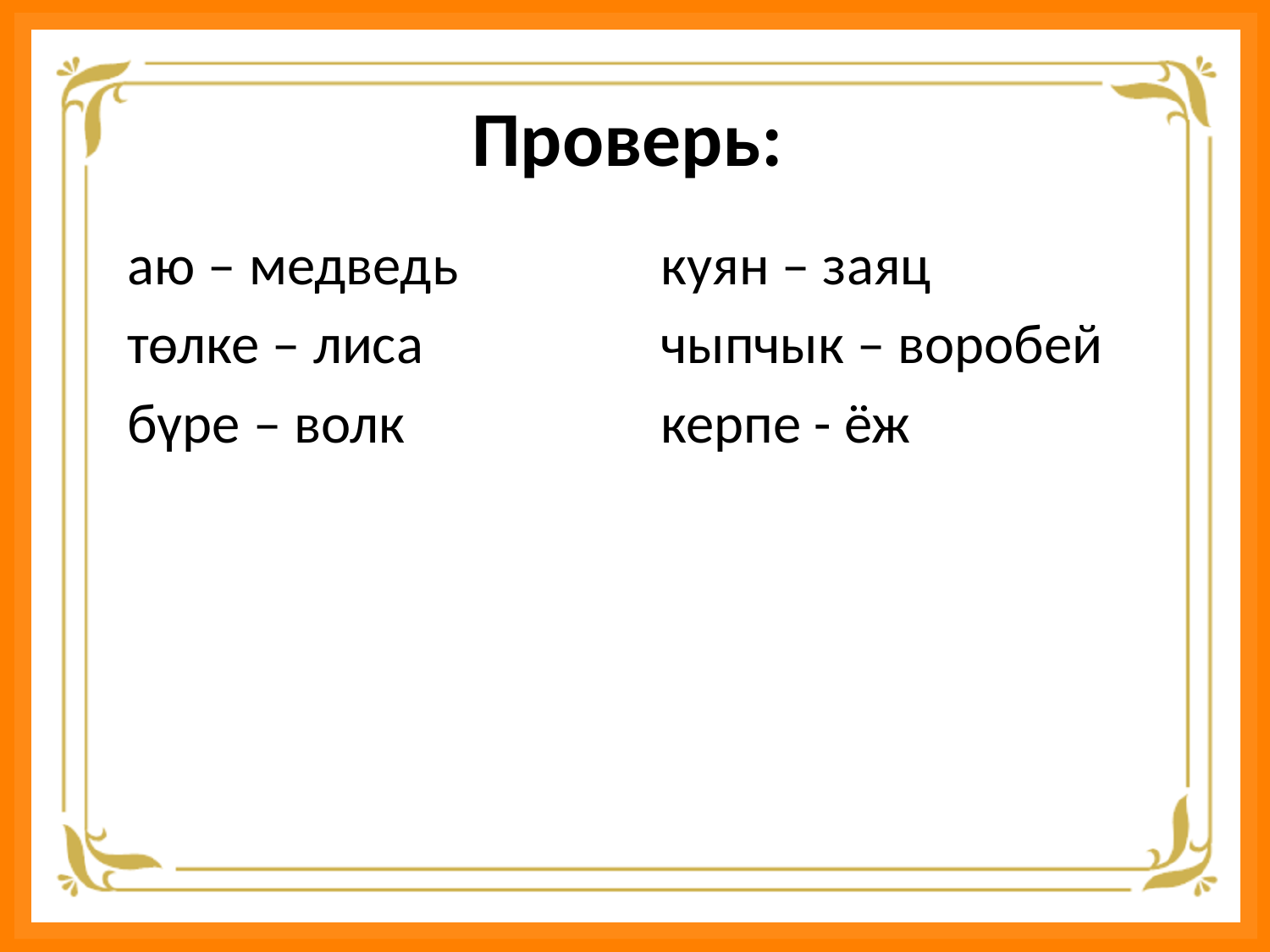

# Проверь:
аю – медведь
төлке – лиса
бүре – волк

куян – заяц
чыпчык – воробей
керпе - ёж